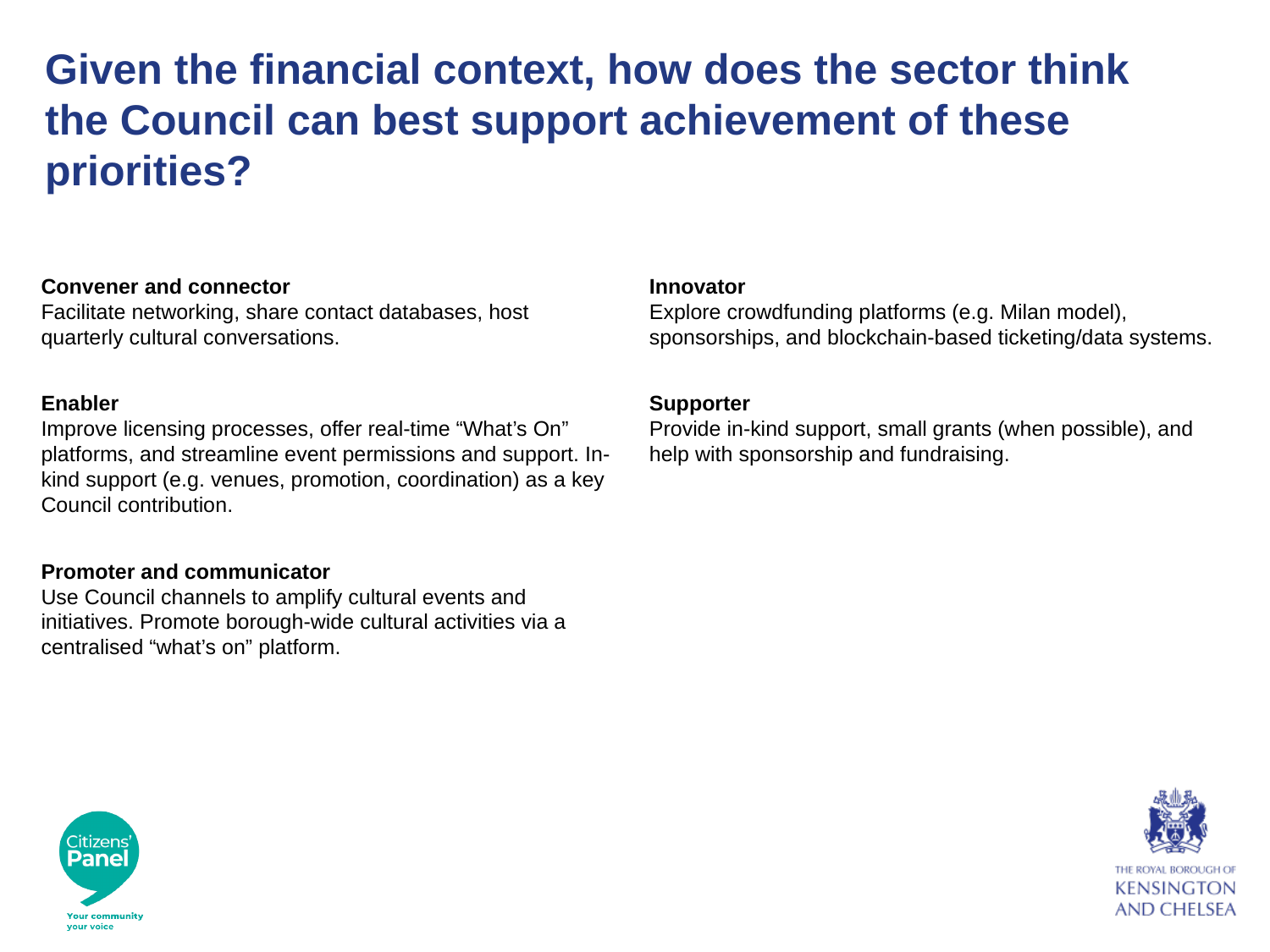

Given the financial context, how does the sector think the Council can best support achievement of these priorities?
Convener and connector
Facilitate networking, share contact databases, host quarterly cultural conversations.

Enabler
Improve licensing processes, offer real-time “What’s On” platforms, and streamline event permissions and support. In-kind support (e.g. venues, promotion, coordination) as a key Council contribution.

Promoter and communicator
Use Council channels to amplify cultural events and initiatives. Promote borough-wide cultural activities via a centralised “what’s on” platform.
Innovator
Explore crowdfunding platforms (e.g. Milan model), sponsorships, and blockchain-based ticketing/data systems.

Supporter
Provide in-kind support, small grants (when possible), and help with sponsorship and fundraising.